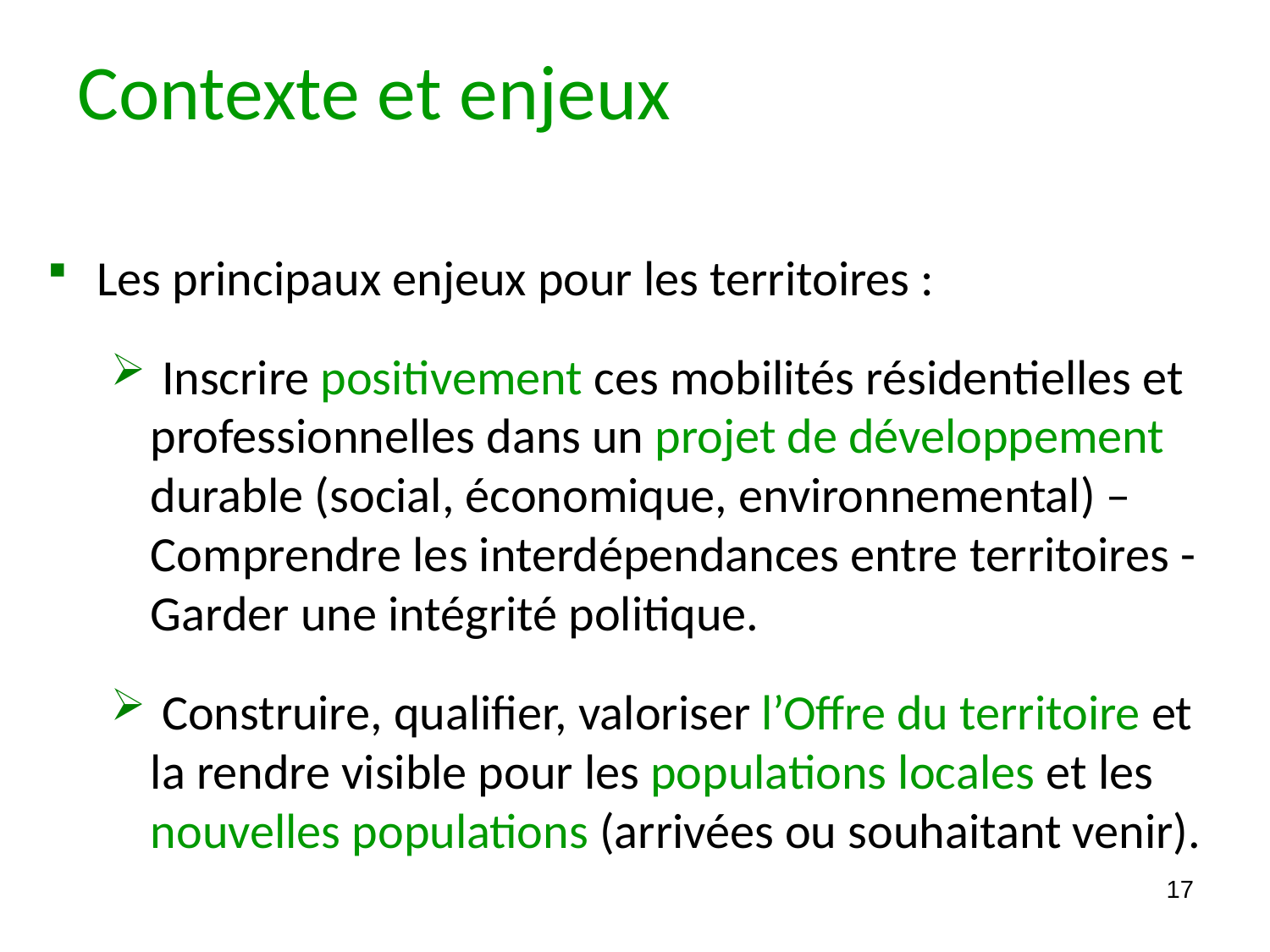

Contexte et enjeux

Les principaux enjeux pour les territoires :
 Inscrire positivement ces mobilités résidentielles et professionnelles dans un projet de développement durable (social, économique, environnemental) – Comprendre les interdépendances entre territoires - Garder une intégrité politique.
 Construire, qualifier, valoriser l’Offre du territoire et la rendre visible pour les populations locales et les nouvelles populations (arrivées ou souhaitant venir).
17